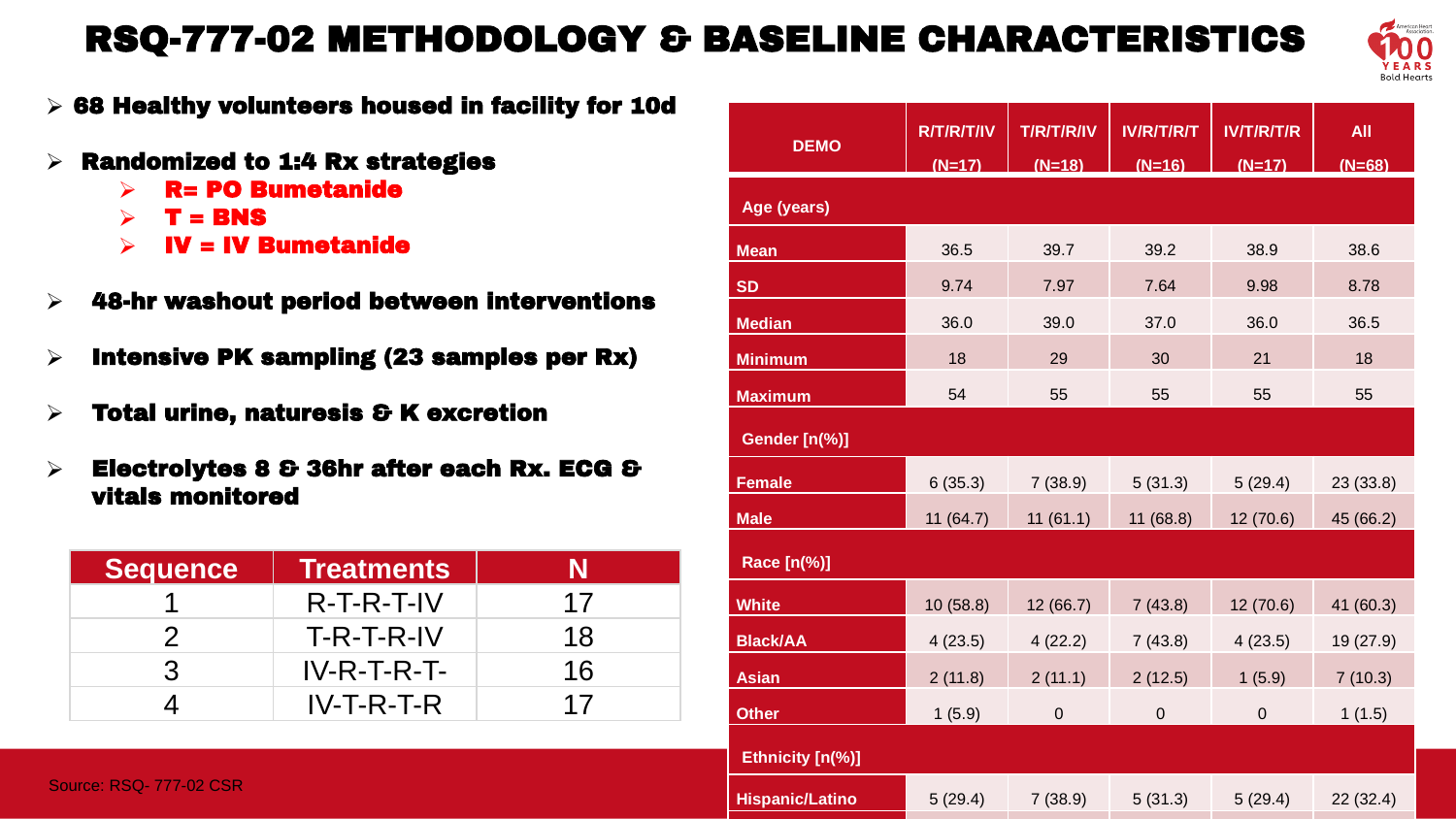

# RSQ-777-02 METHODOLOGY & BASELINE CHARACTERISTICS
68 Healthy volunteers housed in facility for 10d

 Randomized to 1:4 Rx strategies
R= PO Bumetanide
T = BNS
IV = IV Bumetanide

48-hr washout period between interventions

Intensive PK sampling (23 samples per Rx)

Total urine, naturesis & K excretion

Electrolytes 8 & 36hr after each Rx. ECG & vitals monitored

| DEMO | R/T/R/T/IV (N=17) | T/R/T/R/IV (N=18) | IV/R/T/R/T (N=16) | IV/T/R/T/R (N=17) | All (N=68) |
| --- | --- | --- | --- | --- | --- |
| Age (years) |  |  |  |  |  |
| Mean | 36.5 | 39.7 | 39.2 | 38.9 | 38.6 |
| SD | 9.74 | 7.97 | 7.64 | 9.98 | 8.78 |
| Median | 36.0 | 39.0 | 37.0 | 36.0 | 36.5 |
| Minimum | 18 | 29 | 30 | 21 | 18 |
| Maximum | 54 | 55 | 55 | 55 | 55 |
| Gender [n(%)] |  |  |  |  |  |
| Female | 6 (35.3) | 7 (38.9) | 5 (31.3) | 5 (29.4) | 23 (33.8) |
| Male | 11 (64.7) | 11 (61.1) | 11 (68.8) | 12 (70.6) | 45 (66.2) |
| Race [n(%)] |  |  |  |  |  |
| White | 10 (58.8) | 12 (66.7) | 7 (43.8) | 12 (70.6) | 41 (60.3) |
| Black/AA | 4 (23.5) | 4 (22.2) | 7 (43.8) | 4 (23.5) | 19 (27.9) |
| Asian | 2 (11.8) | 2 (11.1) | 2 (12.5) | 1 (5.9) | 7 (10.3) |
| Other | 1 (5.9) | 0 | 0 | 0 | 1 (1.5) |
| Ethnicity [n(%)] |  |  |  |  |  |
| Hispanic/Latino | 5 (29.4) | 7 (38.9) | 5 (31.3) | 5 (29.4) | 22 (32.4) |
| Not H/L | 12 (70.6) | 11 (61.1) | 11 (68.8) | 12 (70.6) | 46 (67.6) |
| Sequence | Treatments | N |
| --- | --- | --- |
| 1 | R-T-R-T-IV | 17 |
| 2 | T-R-T-R-IV | 18 |
| 3 | IV-R-T-R-T- | 16 |
| 4 | IV-T-R-T-R | 17 |
9
Source: RSQ- 777-02 CSR